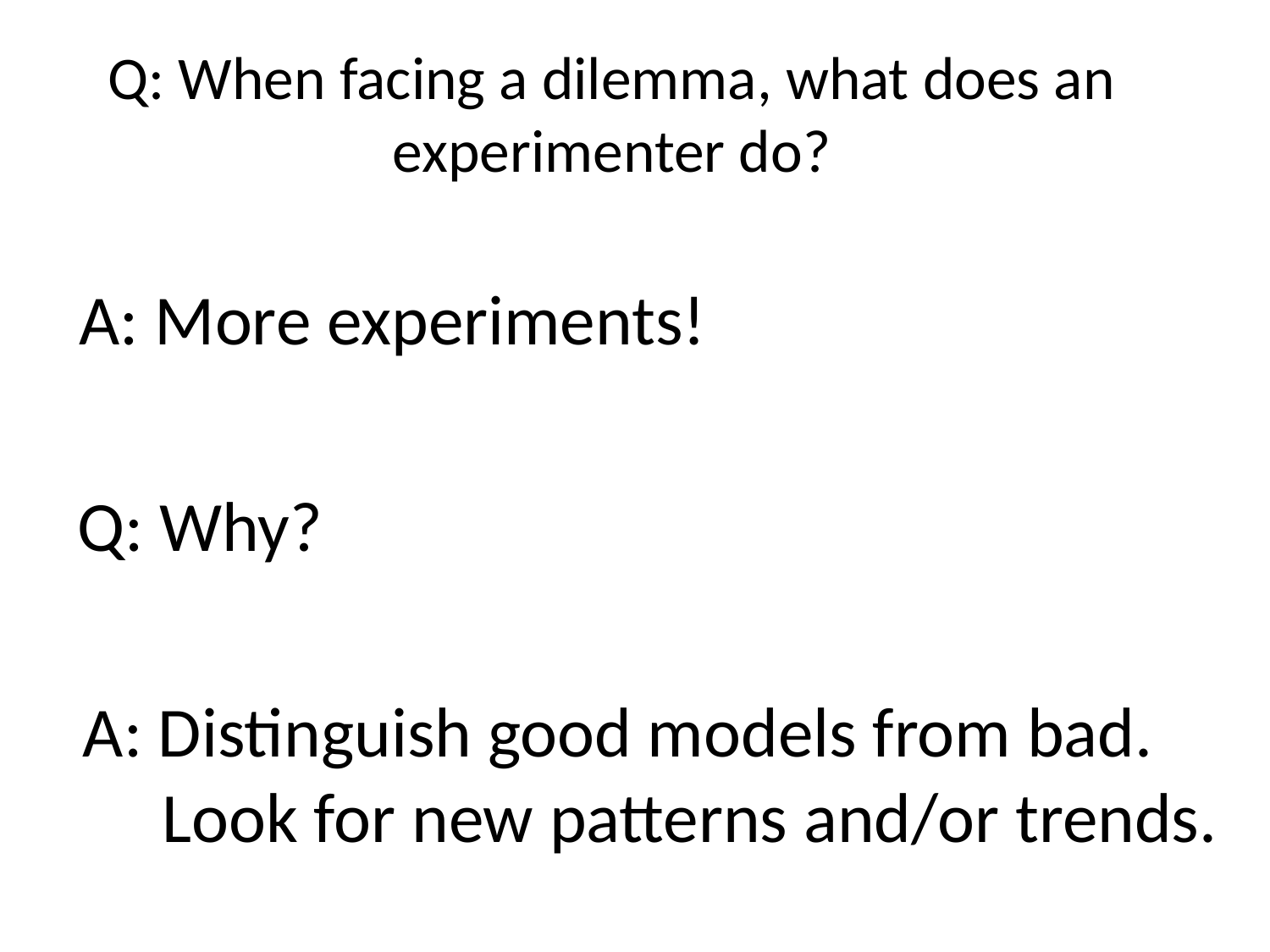

# Q: When facing a dilemma, what does an experimenter do?
A: More experiments!
Q: Why?
A: Distinguish good models from bad.
     Look for new patterns and/or trends.